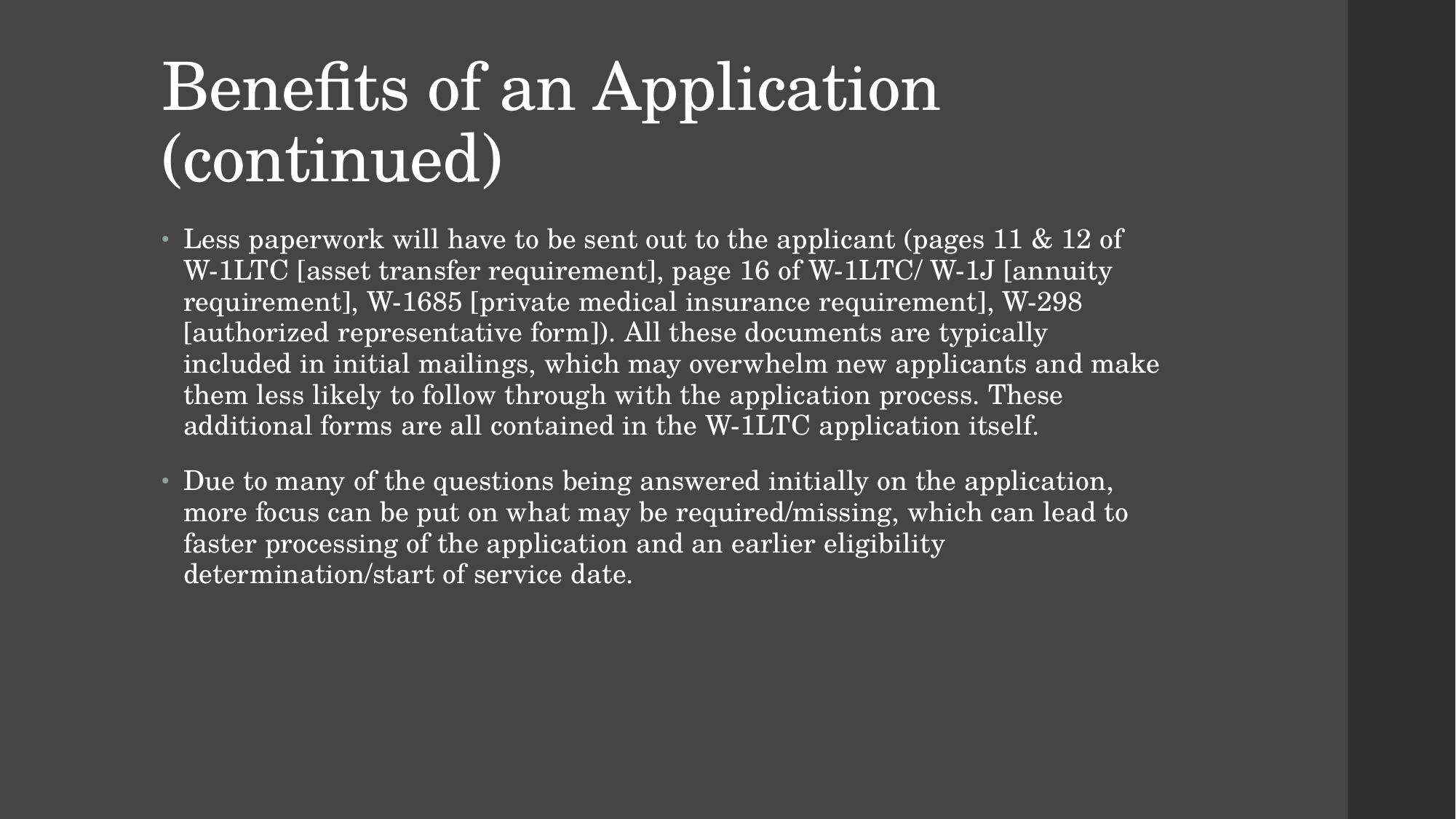

# Benefits of an Application (continued)
Less paperwork will have to be sent out to the applicant (pages 11 & 12 of W-1LTC [asset transfer requirement], page 16 of W-1LTC/ W-1J [annuity requirement], W-1685 [private medical insurance requirement], W-298 [authorized representative form]). All these documents are typically included in initial mailings, which may overwhelm new applicants and make them less likely to follow through with the application process. These additional forms are all contained in the W-1LTC application itself.
Due to many of the questions being answered initially on the application, more focus can be put on what may be required/missing, which can lead to faster processing of the application and an earlier eligibility determination/start of service date.